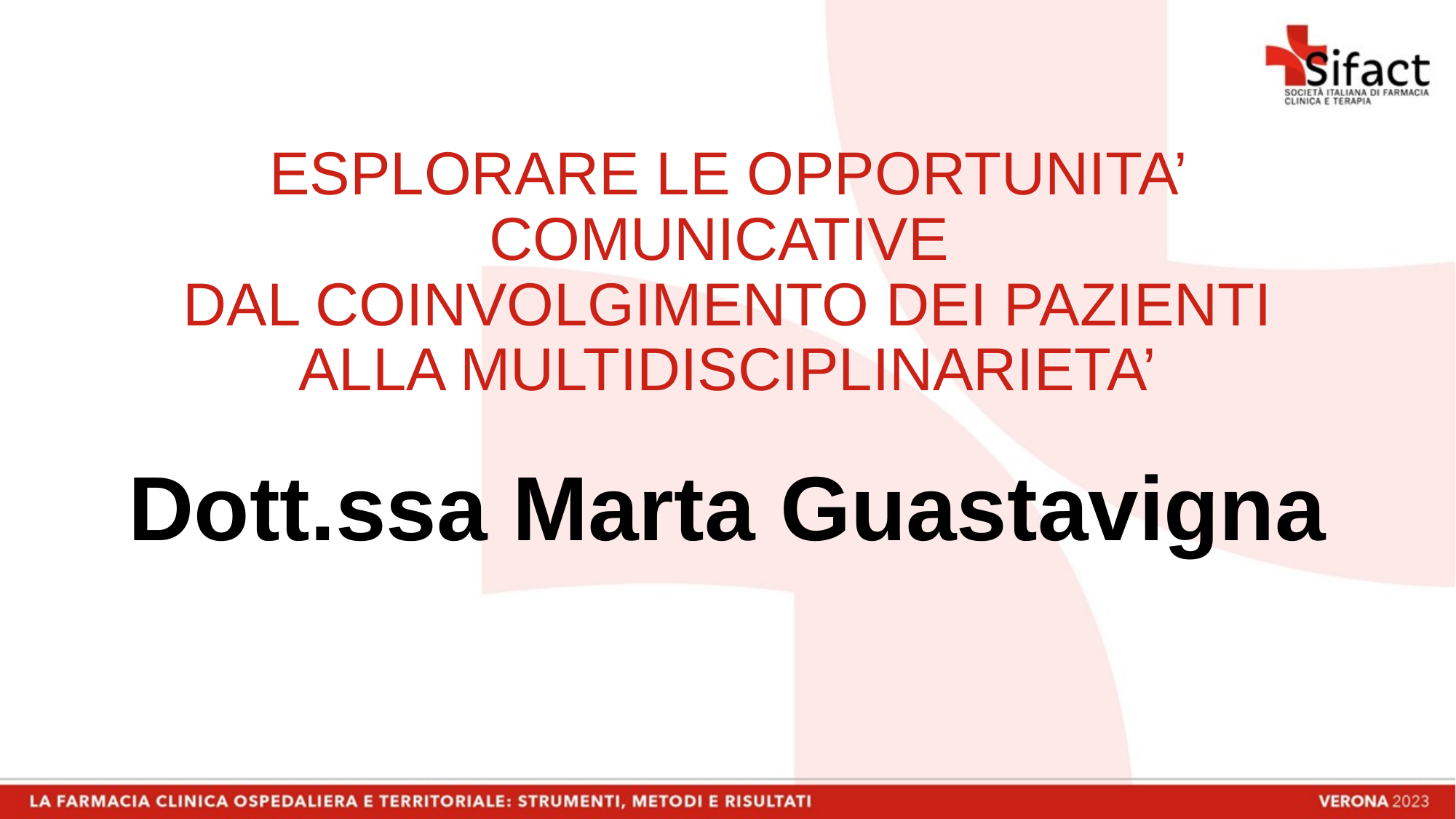

# ESPLORARE LE OPPORTUNITA’ COMUNICATIVE DAL COINVOLGIMENTO DEI PAZIENTI ALLA MULTIDISCIPLINARIETA’
Dott.ssa Marta Guastavigna